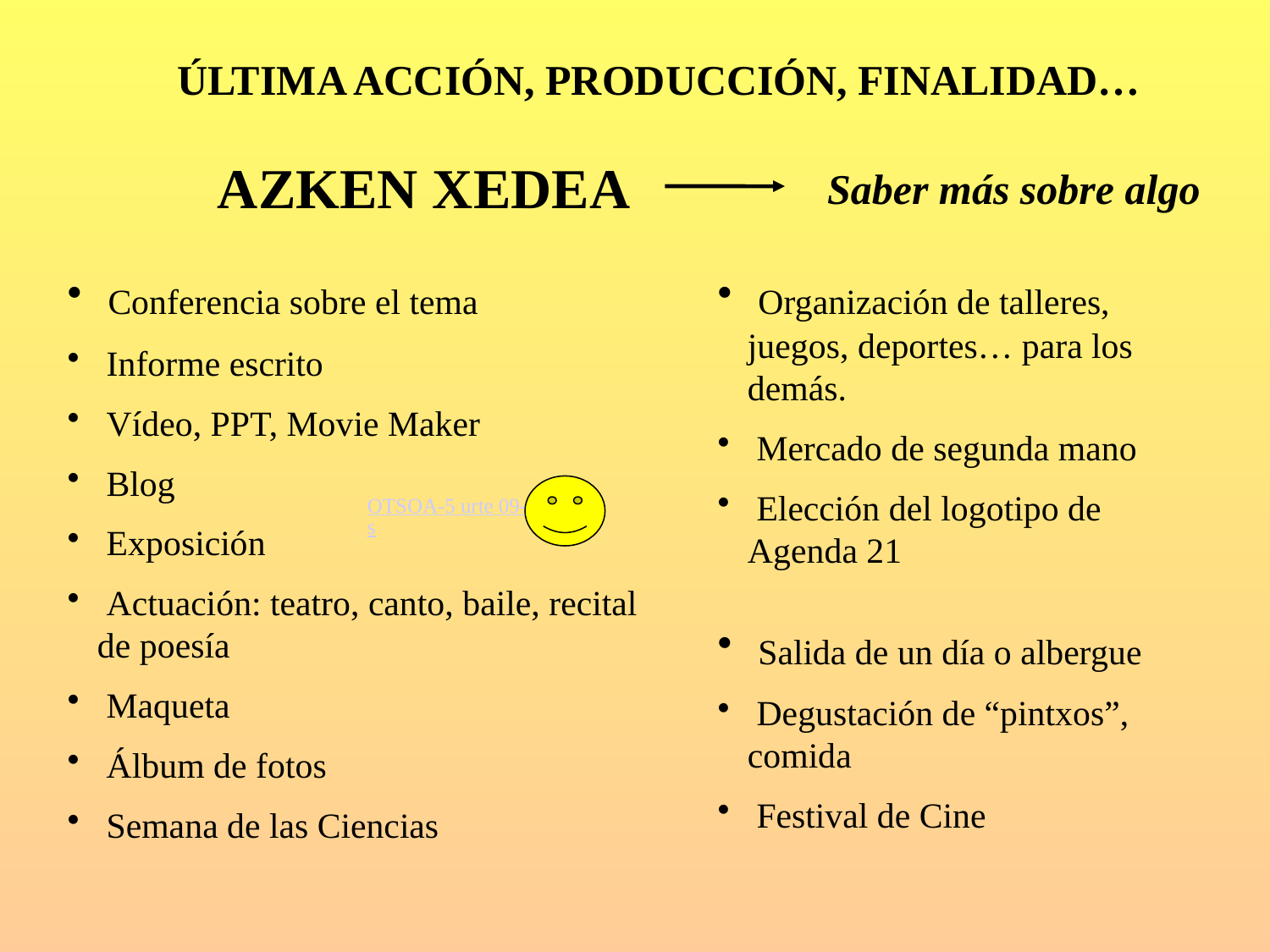

ÚLTIMA ACCIÓN, PRODUCCIÓN, FINALIDAD…

AZKEN XEDEA
Saber más sobre algo

 Conferencia sobre el tema
 Informe escrito
 Vídeo, PPT, Movie Maker
 Blog
 Exposición
 Actuación: teatro, canto, baile, recital de poesía
 Maqueta
 Álbum de fotos
 Semana de las Ciencias
 Organización de talleres, juegos, deportes… para los demás.
 Mercado de segunda mano
 Elección del logotipo de Agenda 21

OTSOA-5 urte 09-10.pps
 Salida de un día o albergue
 Degustación de “pintxos”, comida
 Festival de Cine